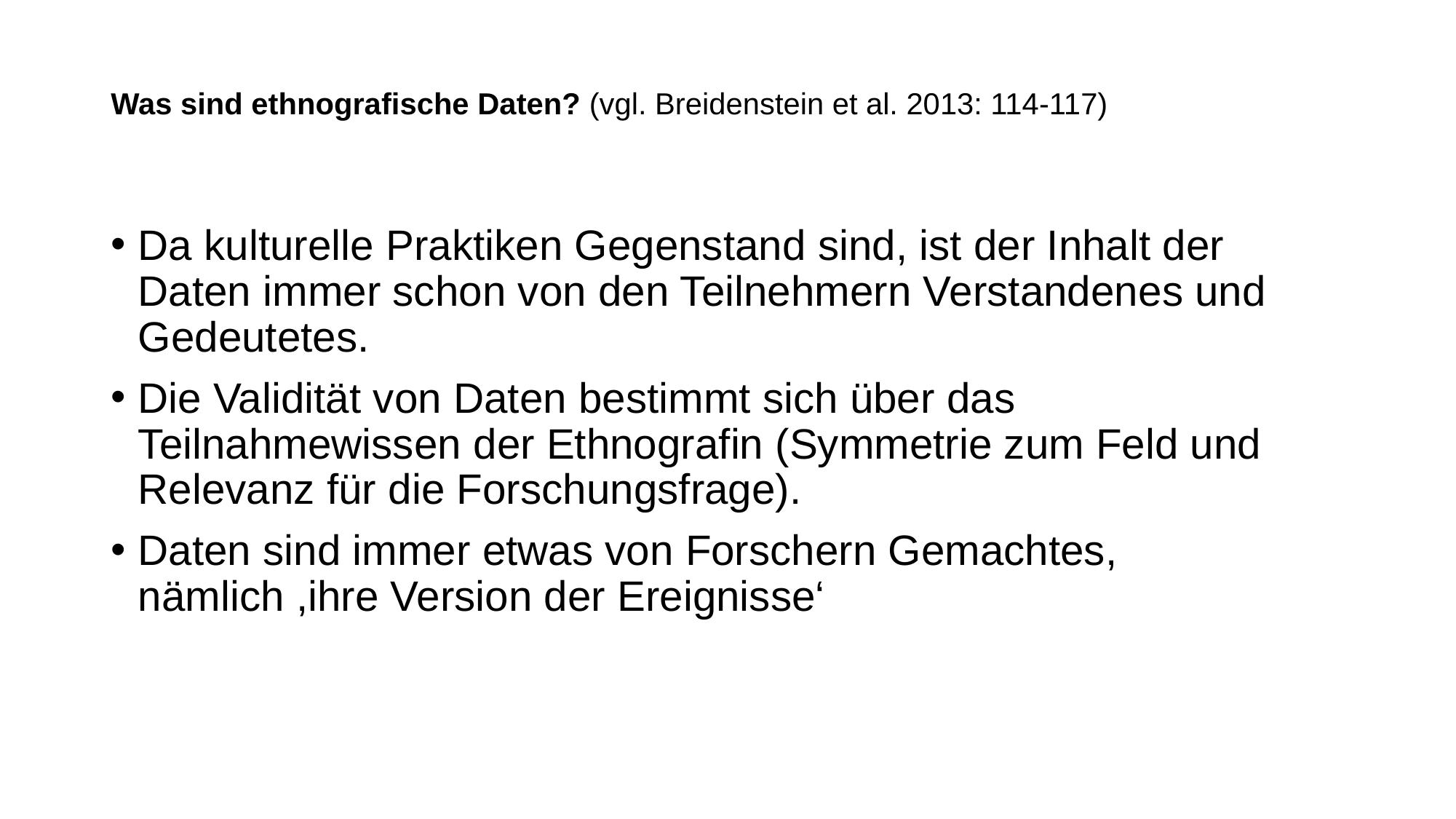

# Was sind ethnografische Daten? (vgl. Breidenstein et al. 2013: 114-117)
Da kulturelle Praktiken Gegenstand sind, ist der Inhalt der Daten immer schon von den Teilnehmern Verstandenes und Gedeutetes.
Die Validität von Daten bestimmt sich über das Teilnahmewissen der Ethnografin (Symmetrie zum Feld und Relevanz für die Forschungsfrage).
Daten sind immer etwas von Forschern Gemachtes, nämlich ,ihre Version der Ereignisse‘